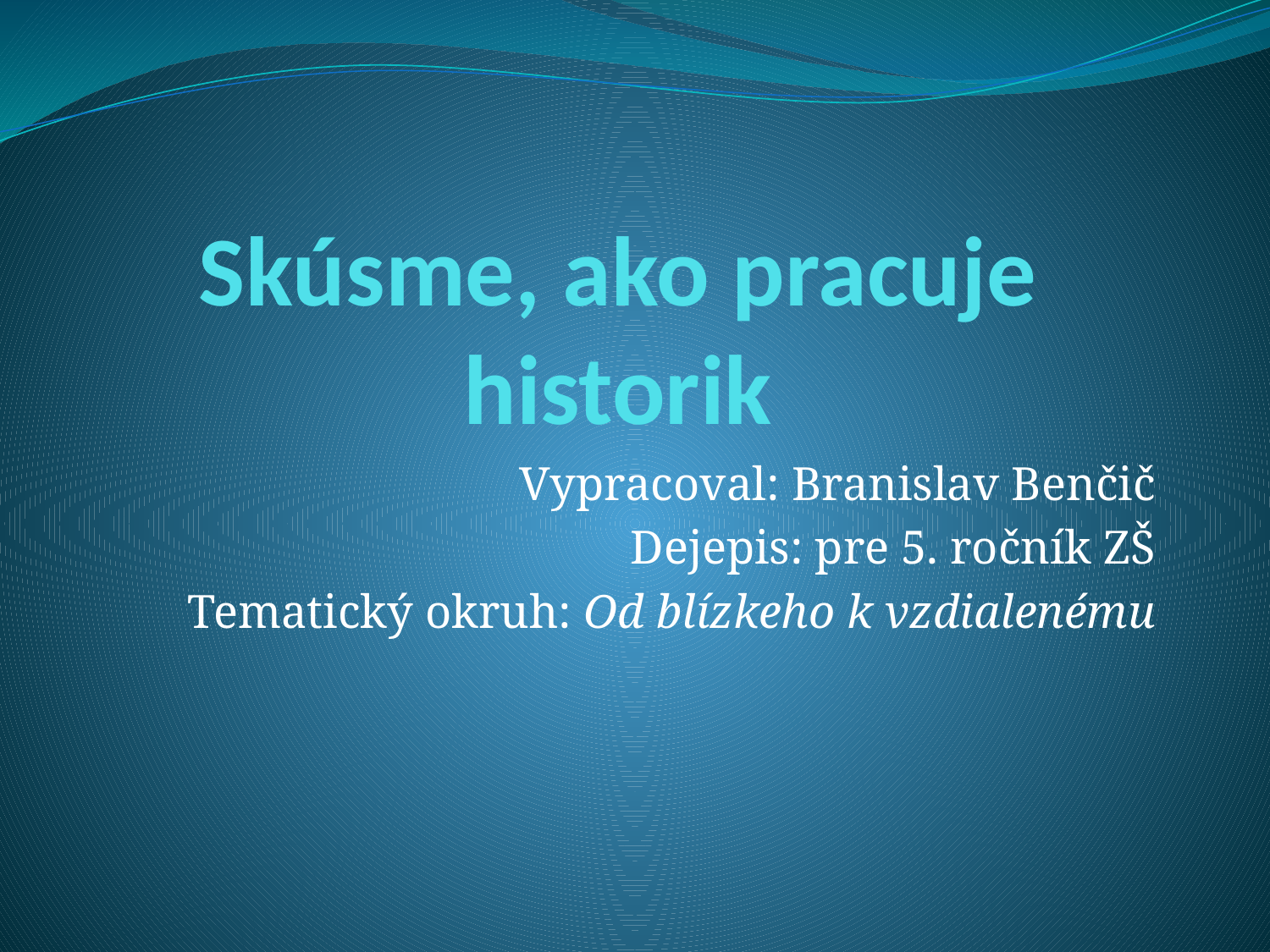

# Skúsme, ako pracuje historik
Vypracoval: Branislav Benčič
Dejepis: pre 5. ročník ZŠ
Tematický okruh: Od blízkeho k vzdialenému